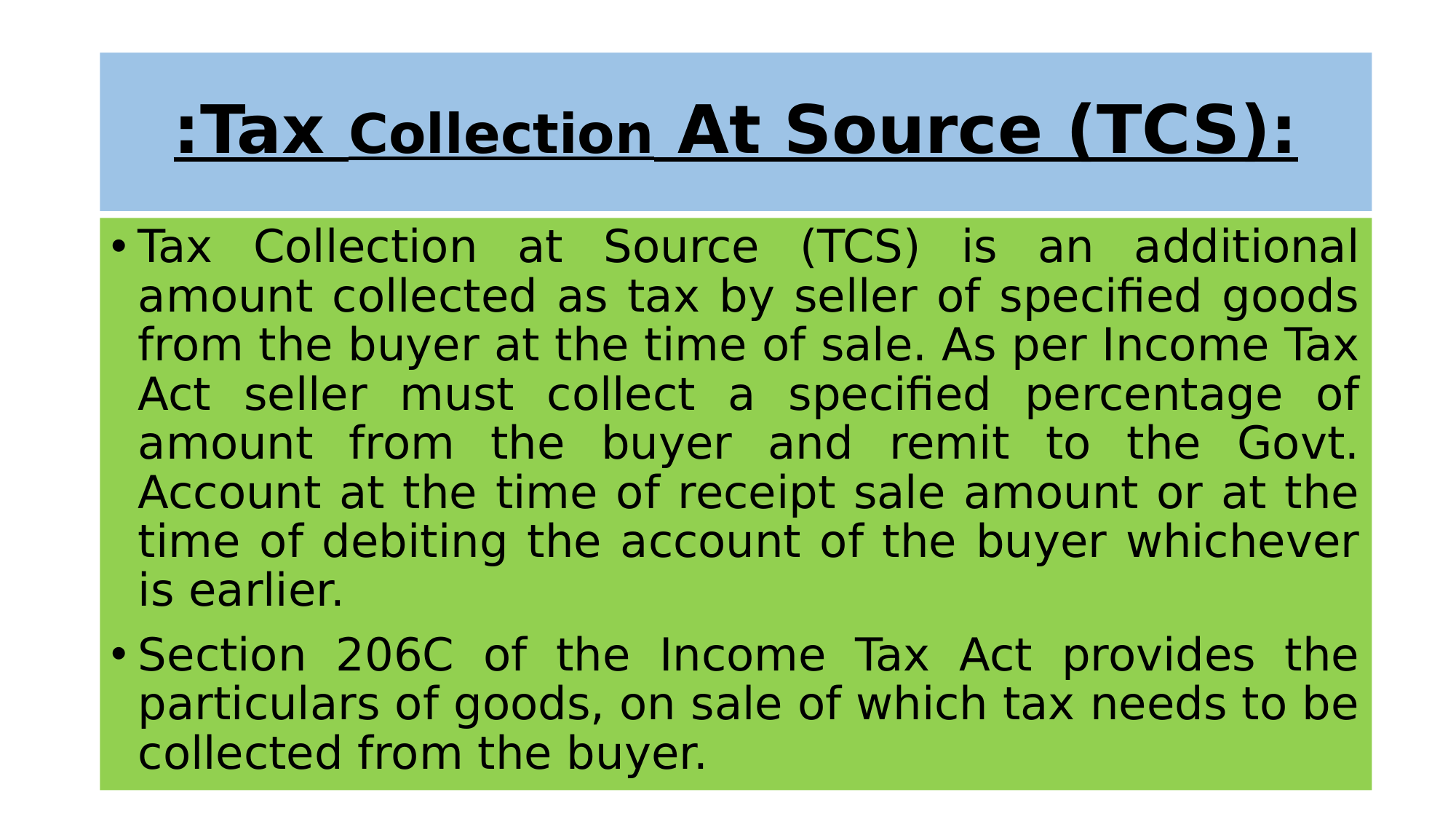

# :Tax Collection At Source (TCS):
Tax Collection at Source (TCS) is an additional amount collected as tax by seller of specified goods from the buyer at the time of sale. As per Income Tax Act seller must collect a specified percentage of amount from the buyer and remit to the Govt. Account at the time of receipt sale amount or at the time of debiting the account of the buyer whichever is earlier.
Section 206C of the Income Tax Act provides the particulars of goods, on sale of which tax needs to be collected from the buyer.